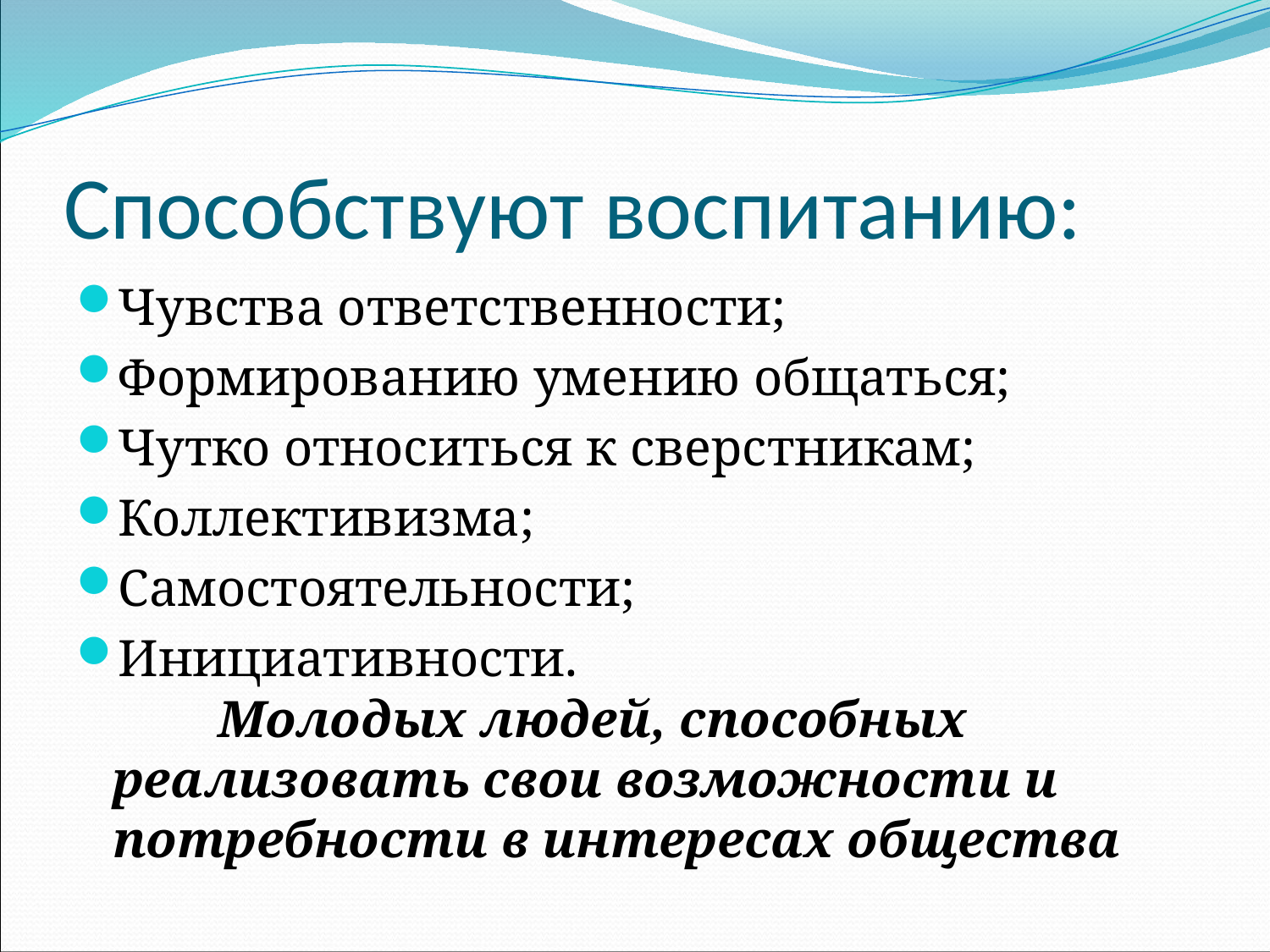

# Способствуют воспитанию:
Чувства ответственности;
Формированию умению общаться;
Чутко относиться к сверстникам;
Коллективизма;
Самостоятельности;
Инициативности.
        Молодых людей, способных    реализовать свои возможности и потребности в интересах общества